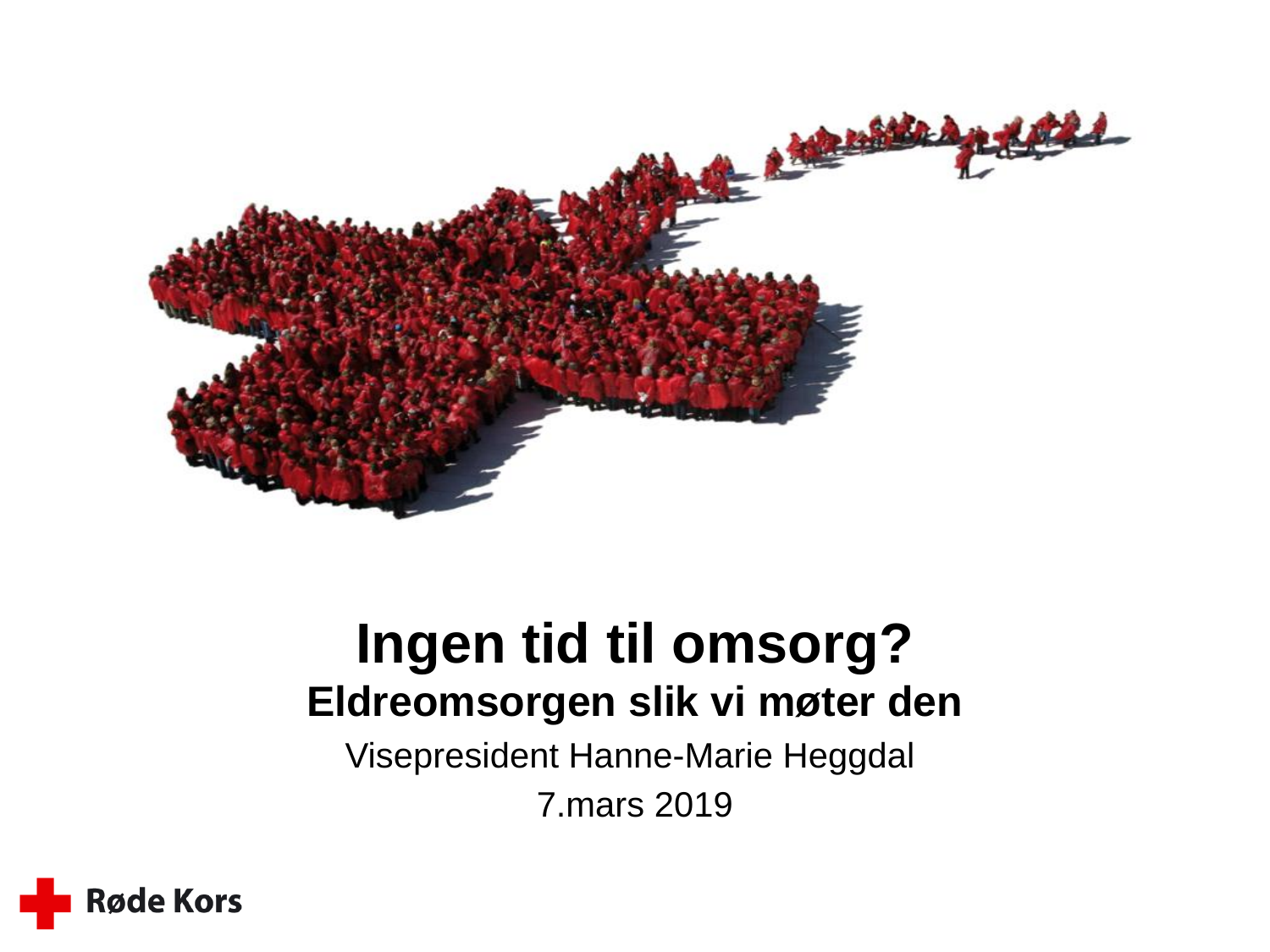

# Ingen tid til omsorg? Eldreomsorgen slik vi møter den
Visepresident Hanne-Marie Heggdal
7.mars 2019